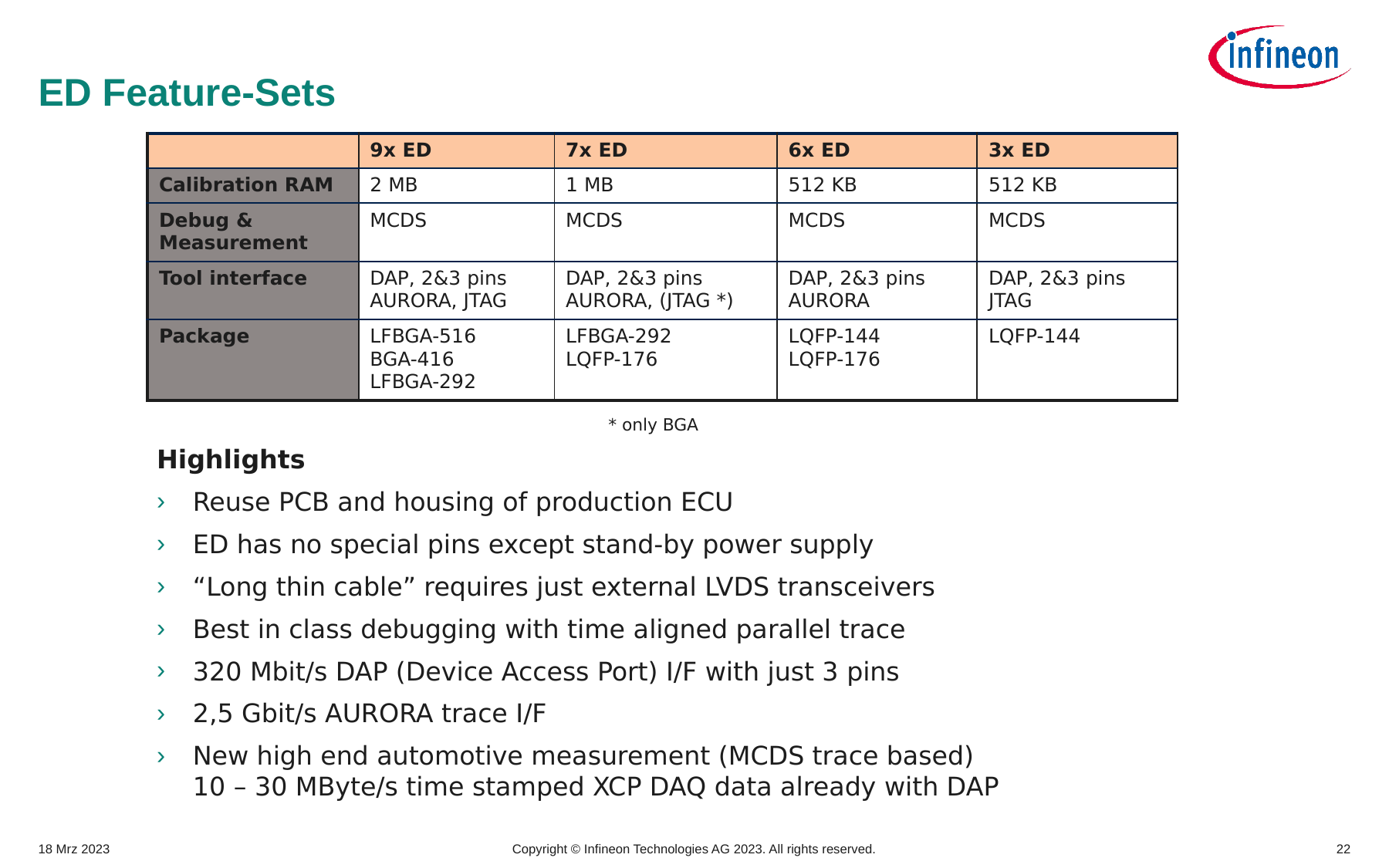

# ED Feature-Sets
|  | 9x ED | 7x ED | 6x ED | 3x ED |
| --- | --- | --- | --- | --- |
| Calibration RAM | 2 MB | 1 MB | 512 KB | 512 KB |
| Debug & Measurement | MCDS | MCDS | MCDS | MCDS |
| Tool interface | DAP, 2&3 pins AURORA, JTAG | DAP, 2&3 pins AURORA, (JTAG \*) | DAP, 2&3 pins AURORA | DAP, 2&3 pins JTAG |
| Package | LFBGA-516 BGA-416 LFBGA-292 | LFBGA-292 LQFP-176 | LQFP-144 LQFP-176 | LQFP-144 |
* only BGA
Highlights
Reuse PCB and housing of production ECU
ED has no special pins except stand-by power supply
“Long thin cable” requires just external LVDS transceivers
Best in class debugging with time aligned parallel trace
320 Mbit/s DAP (Device Access Port) I/F with just 3 pins
2,5 Gbit/s AURORA trace I/F
New high end automotive measurement (MCDS trace based)
10 – 30 MByte/s time stamped XCP DAQ data already with DAP